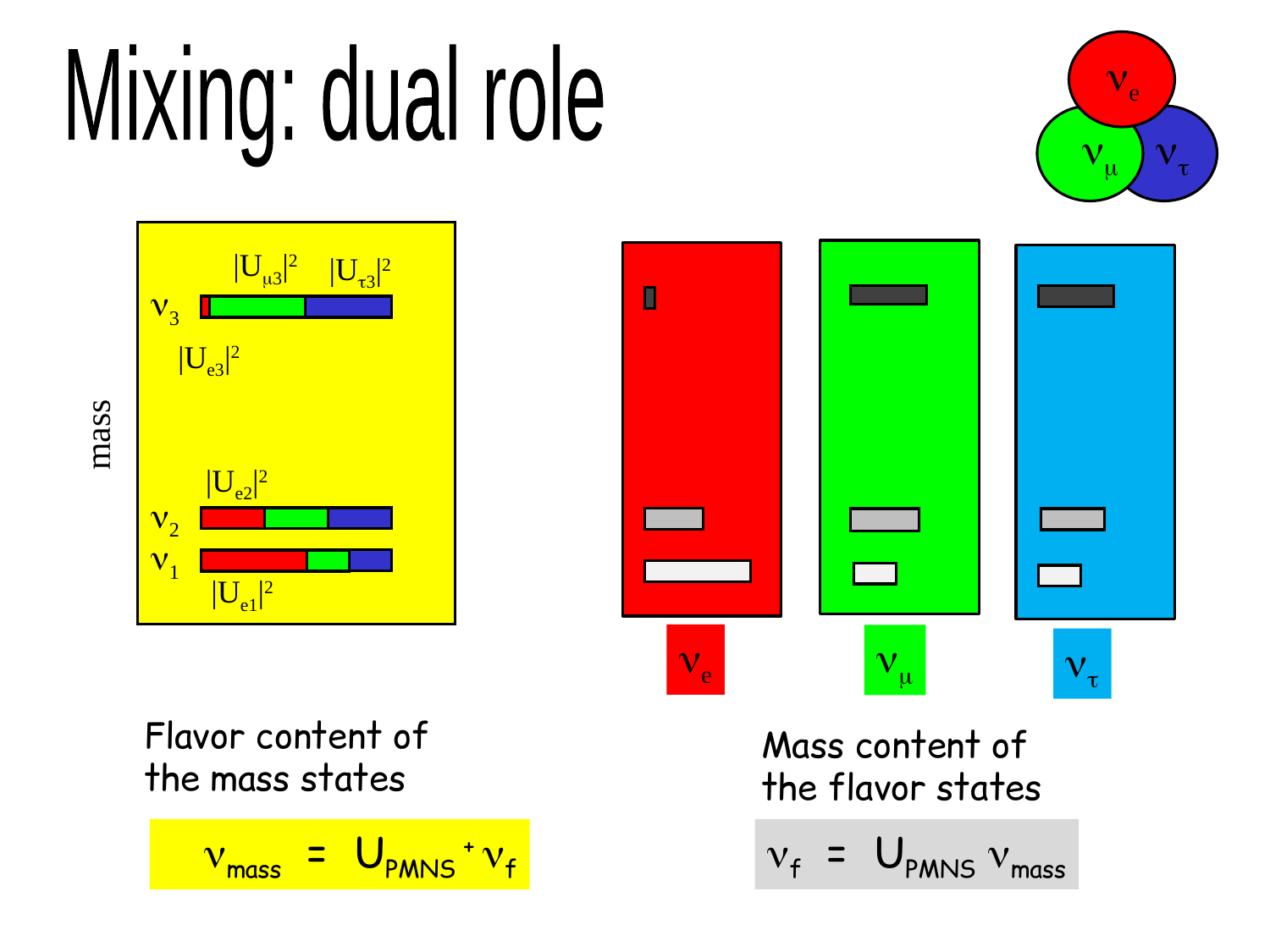

νe
Mixing: dual role

νμ
ντ

|Uμ3|2

|Uτ3|2

ν3

|Ue3|2
mass
|Ue2|2
ν2

ν1

|Ue1|2

νe
νμ
ντ
Flavor content of  the mass states
Mass content of
the flavor states
  νmass  =  UPMNS + νf
νf  =  UPMNS νmass